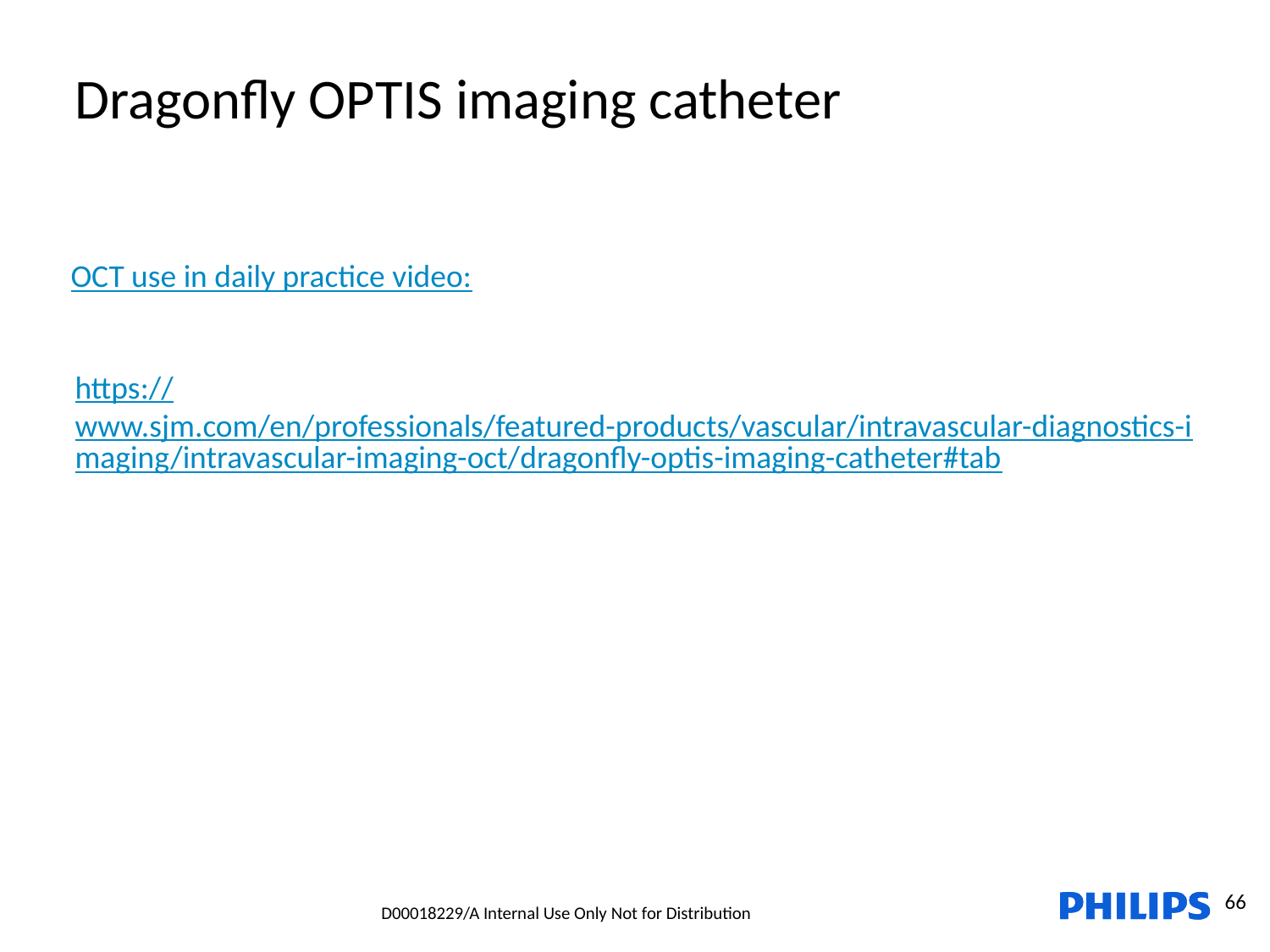

Dragonfly OPTIS imaging catheter

https://www.sjm.com/en/professionals/featured-products/vascular/intravascular-diagnostics-imaging/intravascular-imaging-oct/dragonfly-optis-imaging-catheter#tab

OCT use in daily practice video:

66
D00018229/A Internal Use Only Not for Distribution